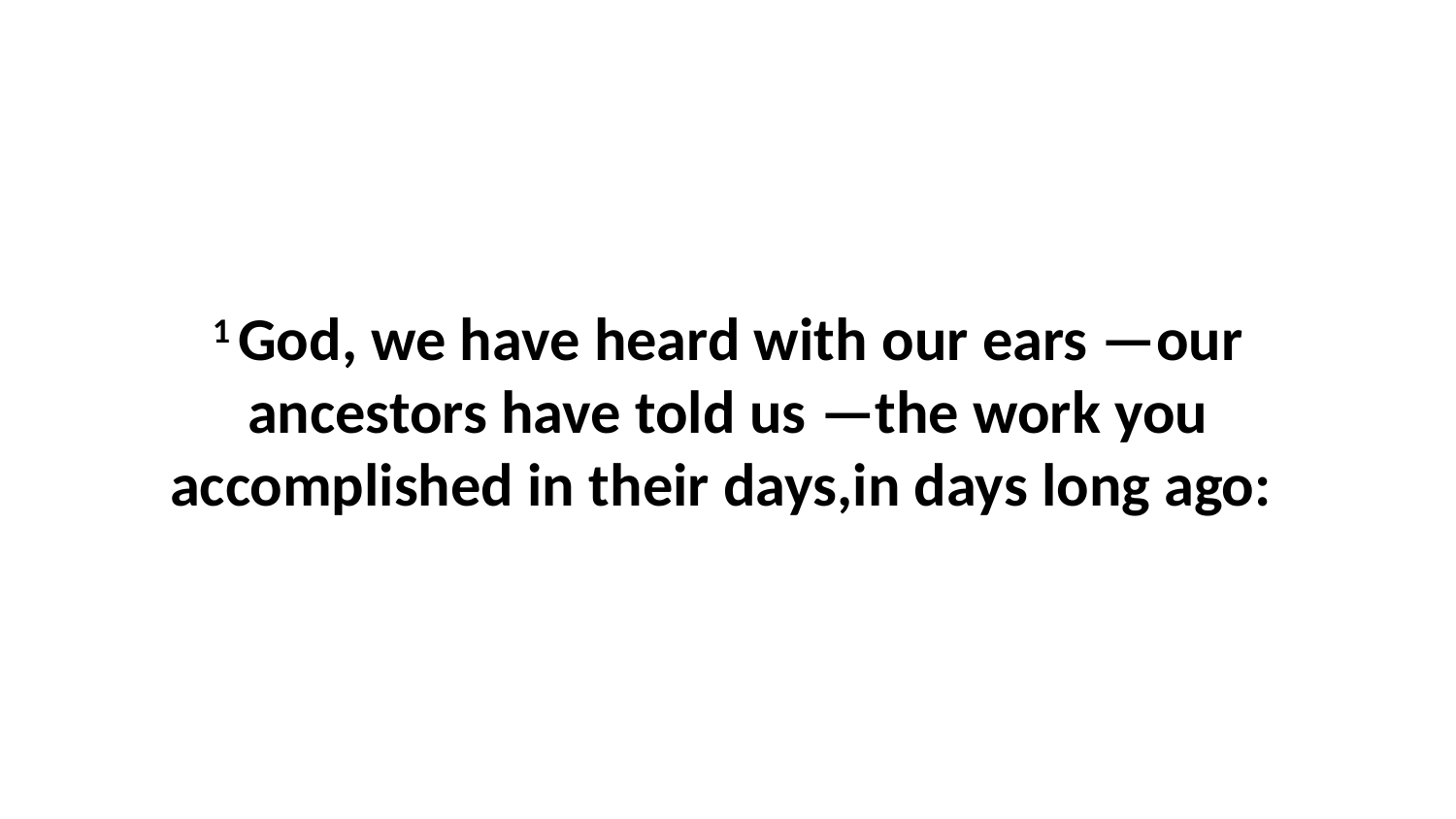

1 God, we have heard with our ears —our ancestors have told us —the work you accomplished in their days,in days long ago: